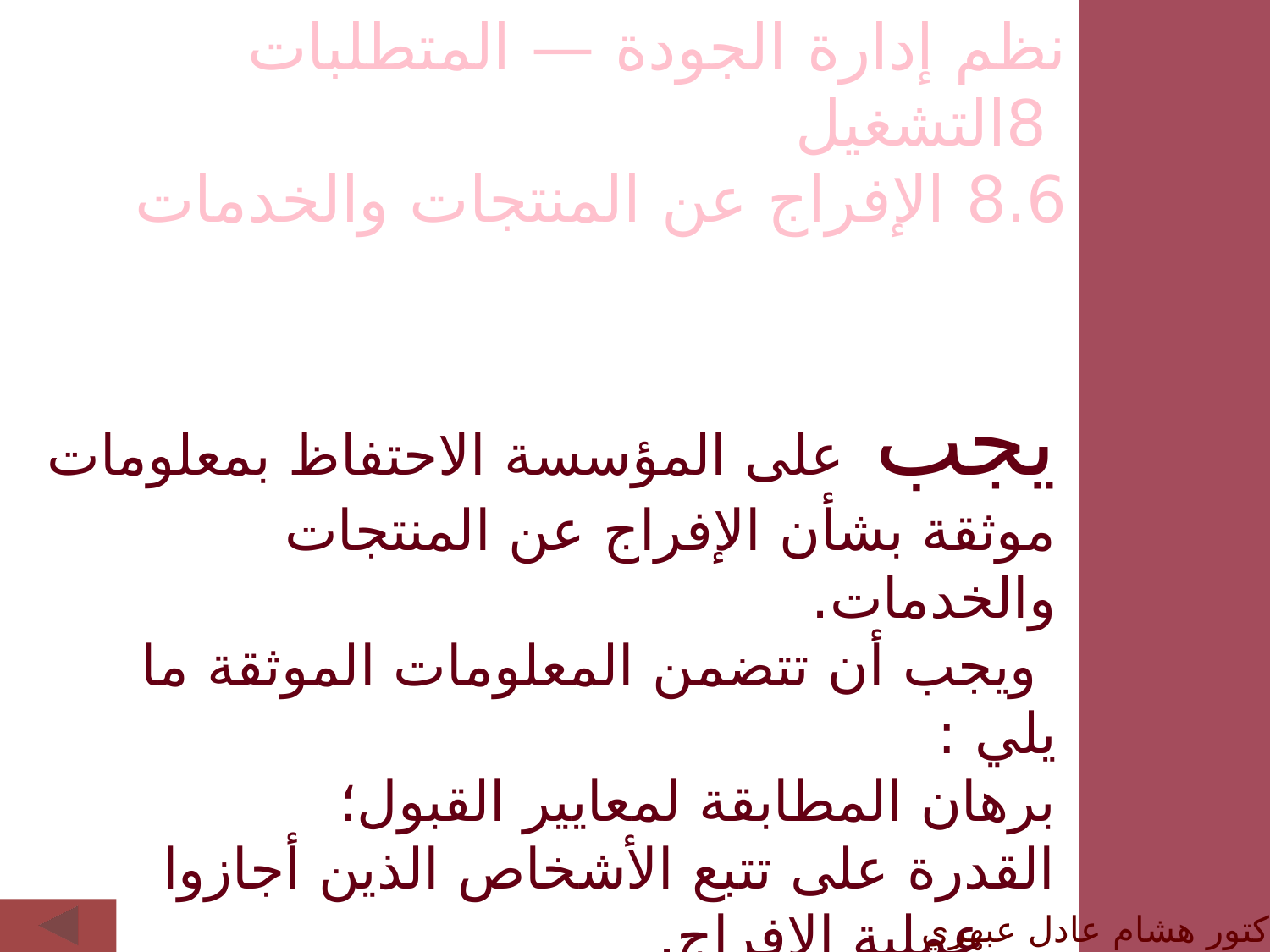

نظم إدارة الجودة — المتطلبات
 8التشغيل
8.6 الإفراج عن المنتجات والخدمات

يجب على المؤسسة الاحتفاظ بمعلومات موثقة بشأن الإفراج عن المنتجات والخدمات.
 ويجب أن تتضمن المعلومات الموثقة ما يلي :
برهان المطابقة لمعايير القبول؛
القدرة على تتبع الأشخاص الذين أجازوا عملية الإفراج.

الدكتور هشام عادل عبهري